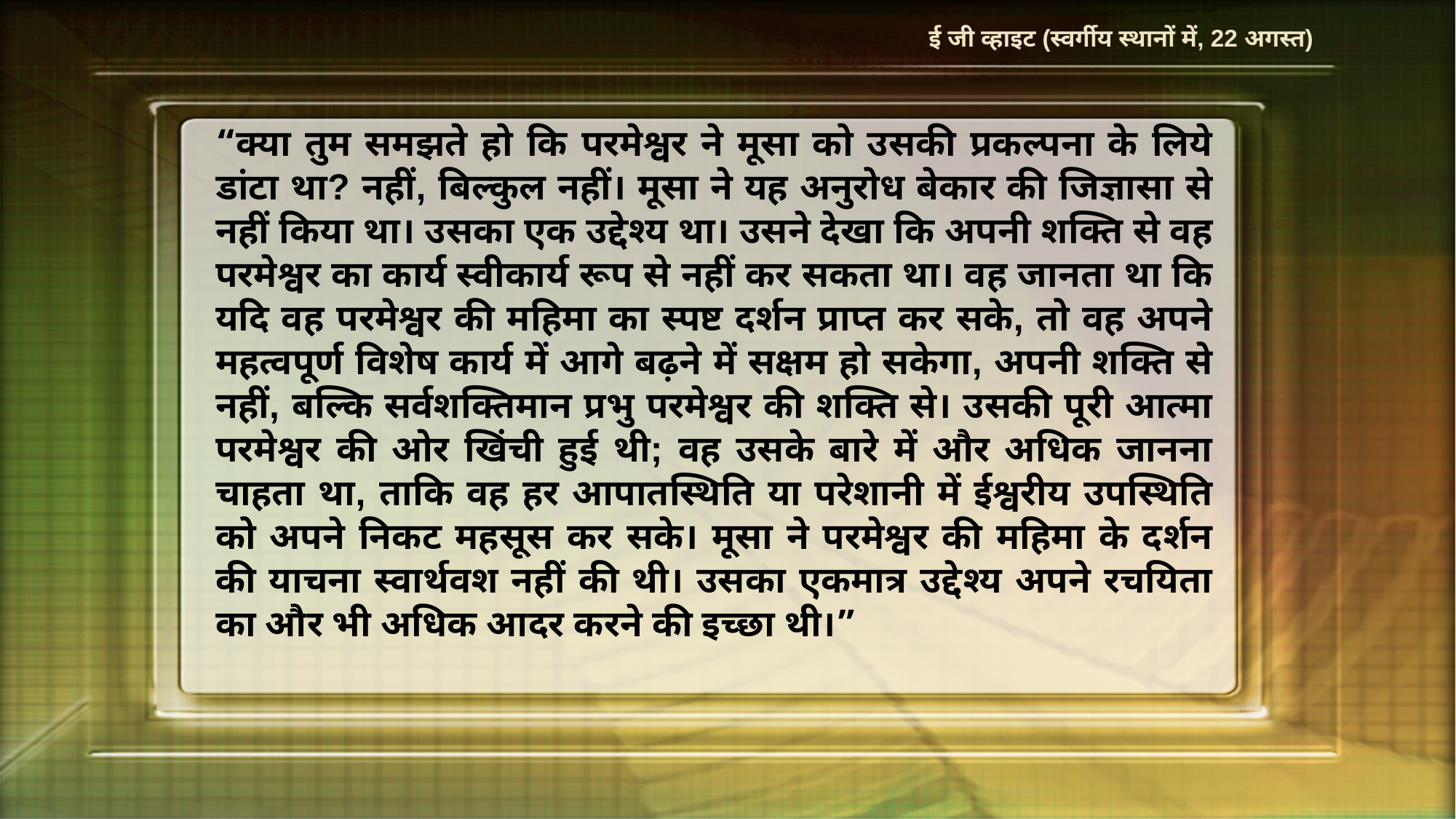

ई जी व्हाइट (स्वर्गीय स्थानों में, 22 अगस्त)
“क्या तुम समझते हो कि परमेश्वर ने मूसा को उसकी प्रकल्पना के लिये डांटा था? नहीं, बिल्कुल नहीं। मूसा ने यह अनुरोध बेकार की जिज्ञासा से नहीं किया था। उसका एक उद्देश्य था। उसने देखा कि अपनी शक्ति से वह परमेश्वर का कार्य स्वीकार्य रूप से नहीं कर सकता था। वह जानता था कि यदि वह परमेश्वर की महिमा का स्पष्ट दर्शन प्राप्त कर सके, तो वह अपने महत्वपूर्ण विशेष कार्य में आगे बढ़ने में सक्षम हो सकेगा, अपनी शक्ति से नहीं, बल्कि सर्वशक्तिमान प्रभु परमेश्वर की शक्ति से। उसकी पूरी आत्मा परमेश्वर की ओर खिंची हुई थी; वह उसके बारे में और अधिक जानना चाहता था, ताकि वह हर आपातस्थिति या परेशानी में ईश्वरीय उपस्थिति को अपने निकट महसूस कर सके। मूसा ने परमेश्वर की महिमा के दर्शन की याचना स्वार्थवश नहीं की थी। उसका एकमात्र उद्देश्य अपने रचयिता का और भी अधिक आदर करने की इच्छा थी।”